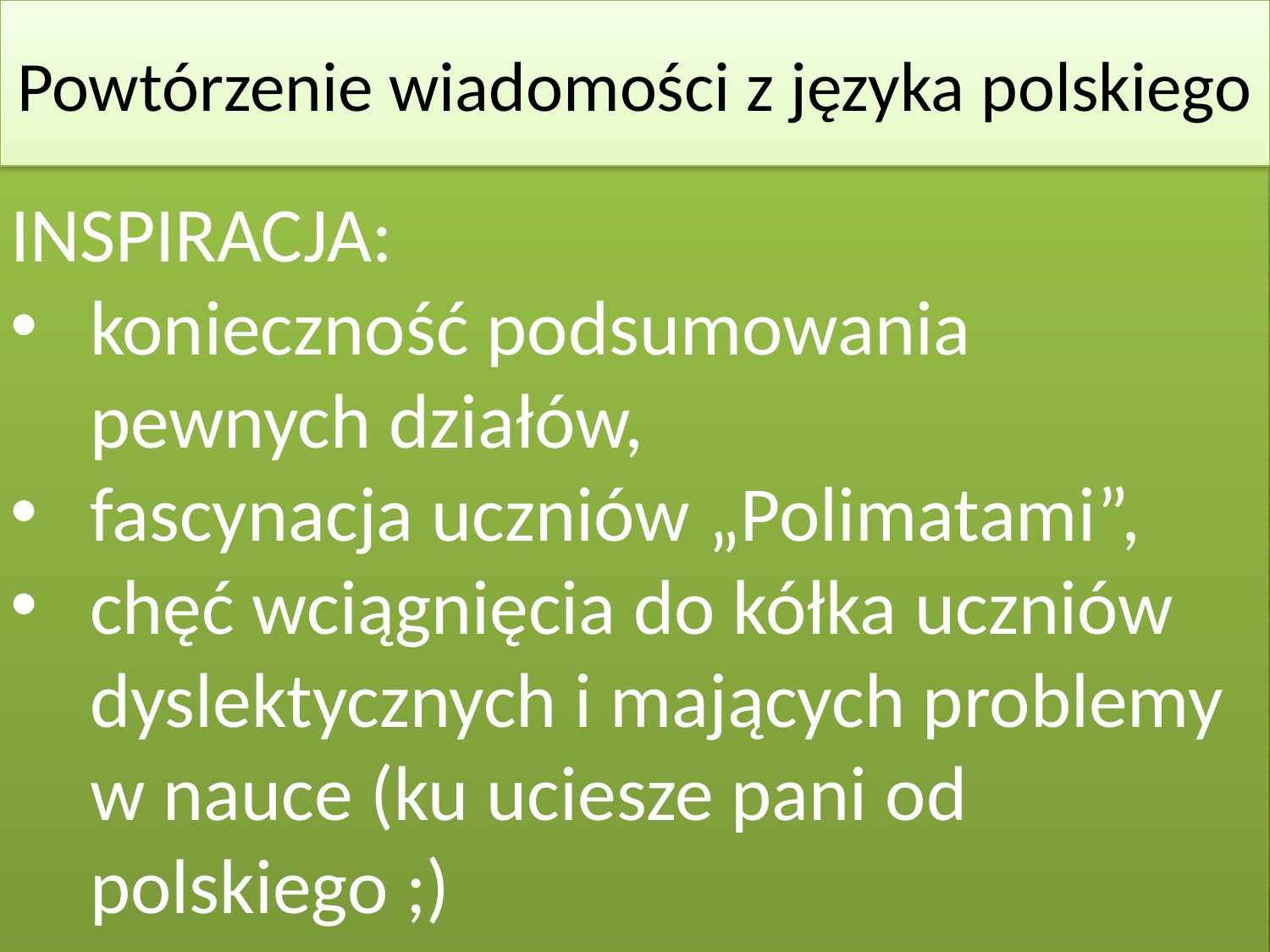

Powtórzenie wiadomości z języka polskiego

INSPIRACJA:
konieczność podsumowania pewnych działów,
fascynacja uczniów „Polimatami”,
chęć wciągnięcia do kółka uczniów dyslektycznych i mających problemy w nauce (ku uciesze pani od polskiego ;)